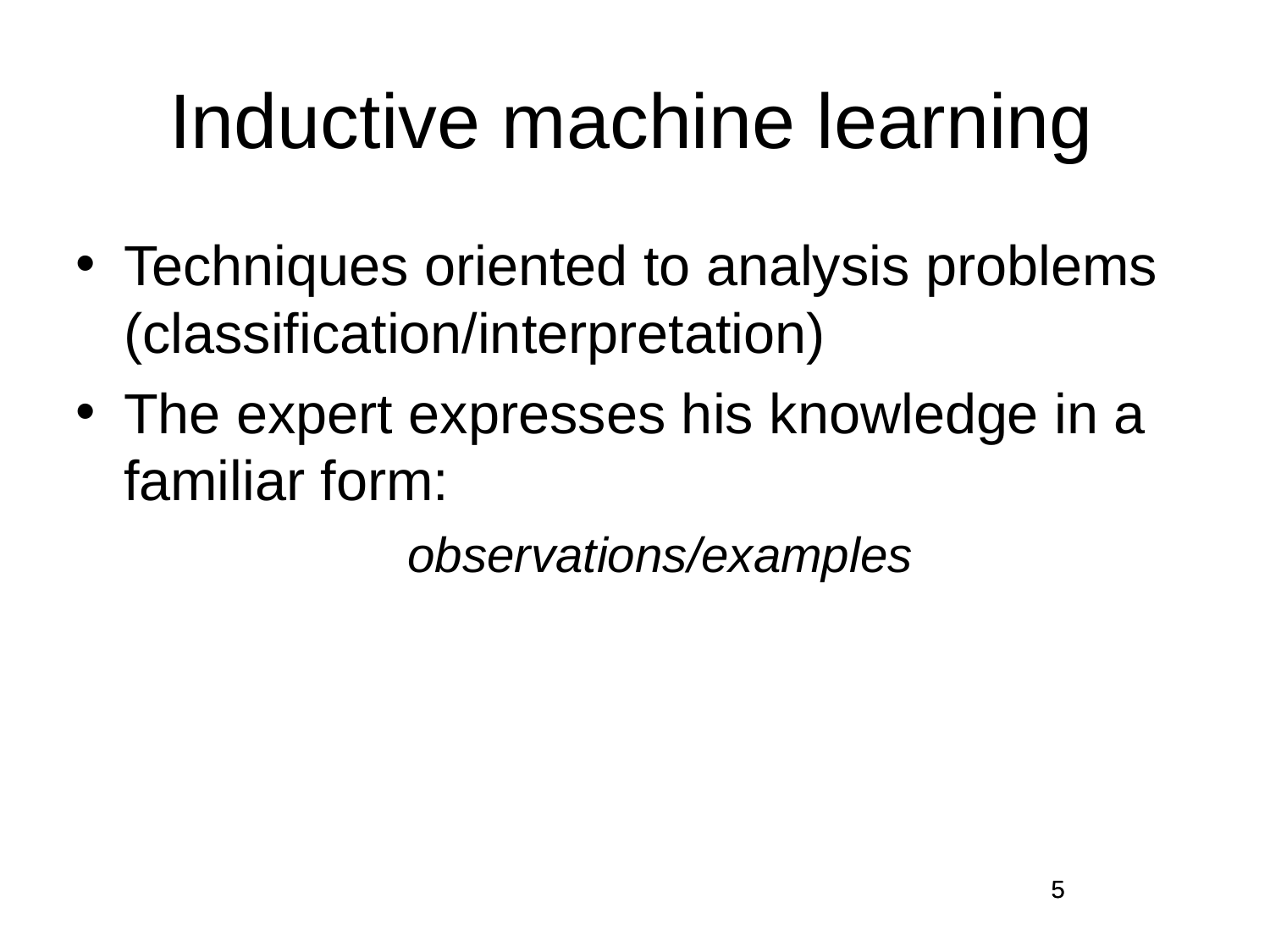

# Inductive machine learning
Techniques oriented to analysis problems (classification/interpretation)
The expert expresses his knowledge in a familiar form:
observations/examples
5
5